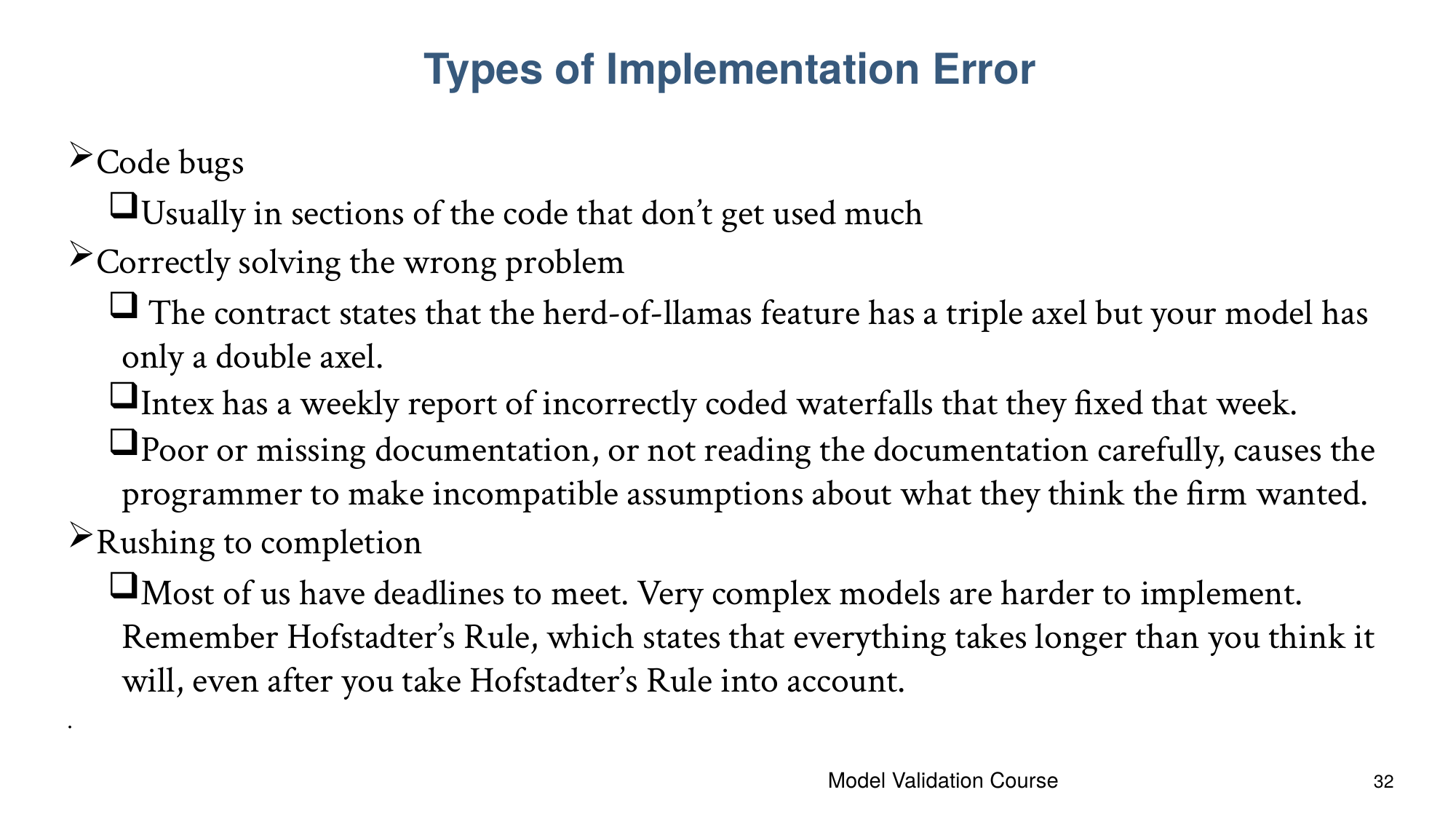

# Types of Implementation Error
Code bugs
Usually in sections of the code that don’t get used much
Correctly solving the wrong problem
 The contract states that the herd-of-llamas feature has a triple axel but your model has only a double axel.
Intex has a weekly report of incorrectly coded waterfalls that they fixed that week.
Poor or missing documentation, or not reading the documentation carefully, causes the programmer to make incompatible assumptions about what they think the firm wanted.
Rushing to completion
Most of us have deadlines to meet. Very complex models are harder to implement. Remember Hofstadter’s Rule, which states that everything takes longer than you think it will, even after you take Hofstadter’s Rule into account.
.
Model Validation Course			32